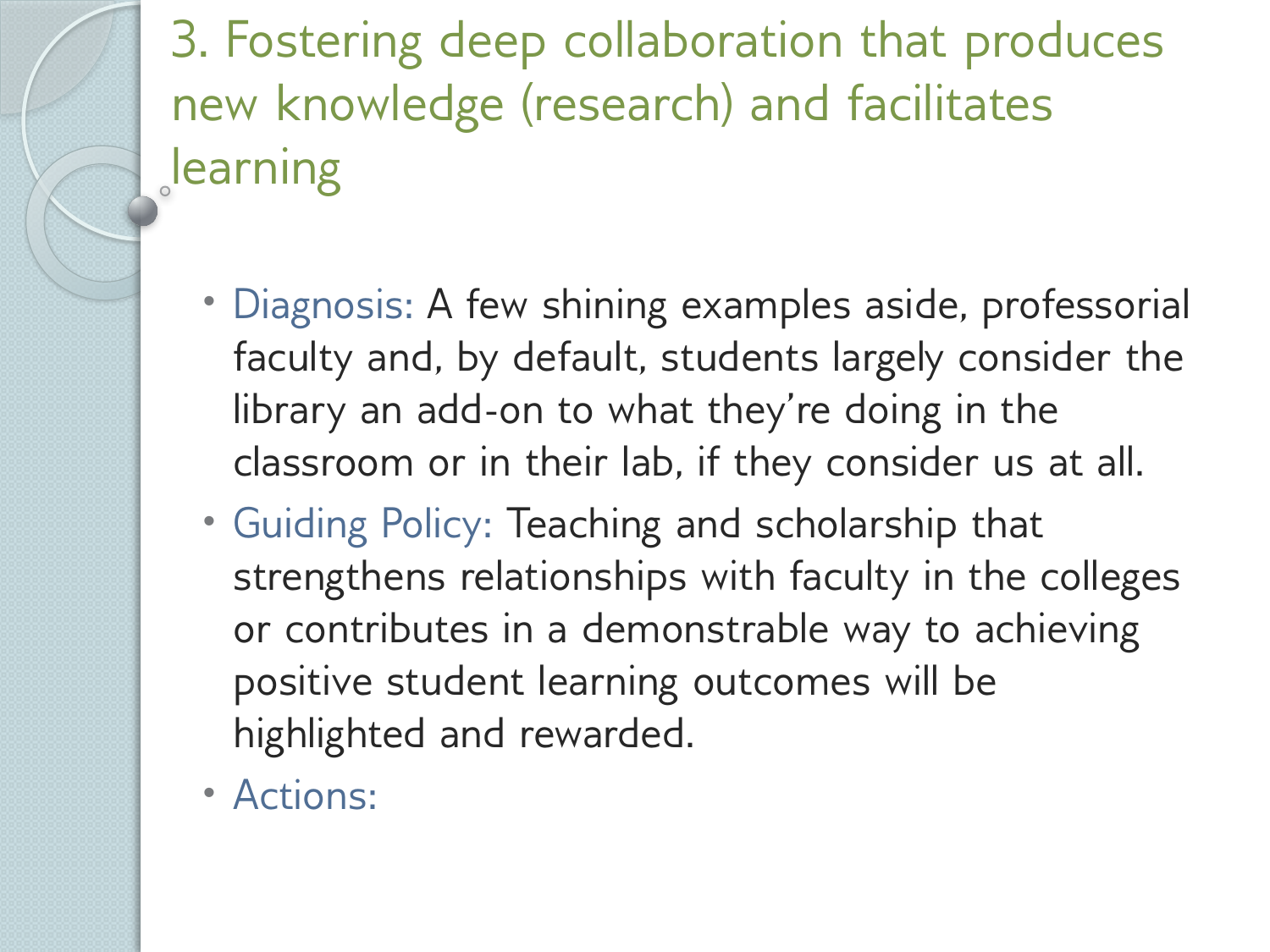

# 3. Fostering deep collaboration that produces new knowledge (research) and facilitates learning
Diagnosis: A few shining examples aside, professorial faculty and, by default, students largely consider the library an add-on to what they’re doing in the classroom or in their lab, if they consider us at all.
Guiding Policy: Teaching and scholarship that strengthens relationships with faculty in the colleges or contributes in a demonstrable way to achieving positive student learning outcomes will be highlighted and rewarded.
Actions: